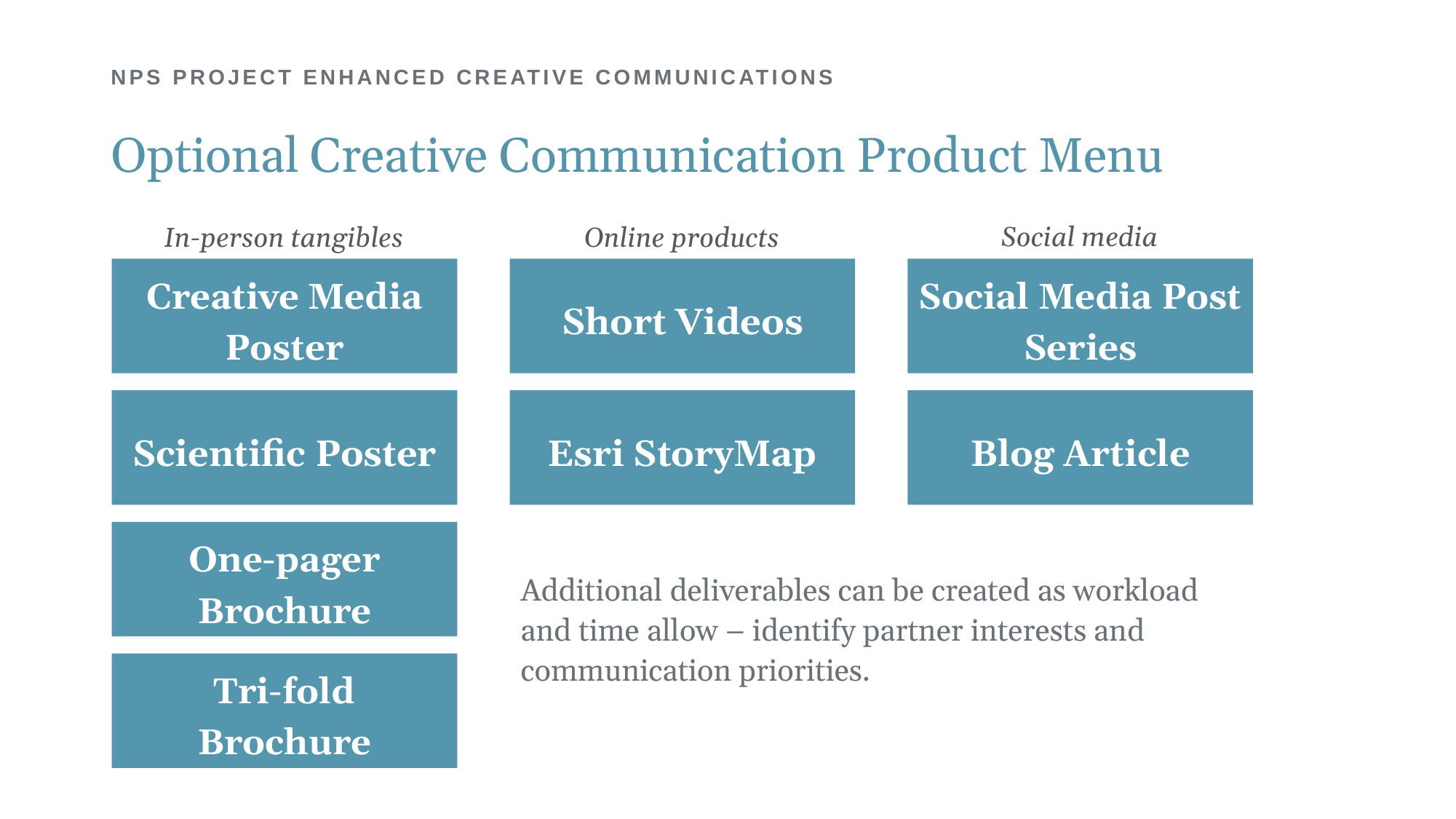

# NPS PROJECT ENHANCED CREATIVE COMMUNICATIONS
Optional Creative Communication Product Menu
Social media
In-person tangibles
Online products
Creative Media Poster
Short Videos
Social Media Post Series
Scientific Poster
Esri StoryMap
Blog Article
One-pager Brochure
Additional deliverables can be created as workload and time allow – identify partner interests and communication priorities.
Tri-fold Brochure